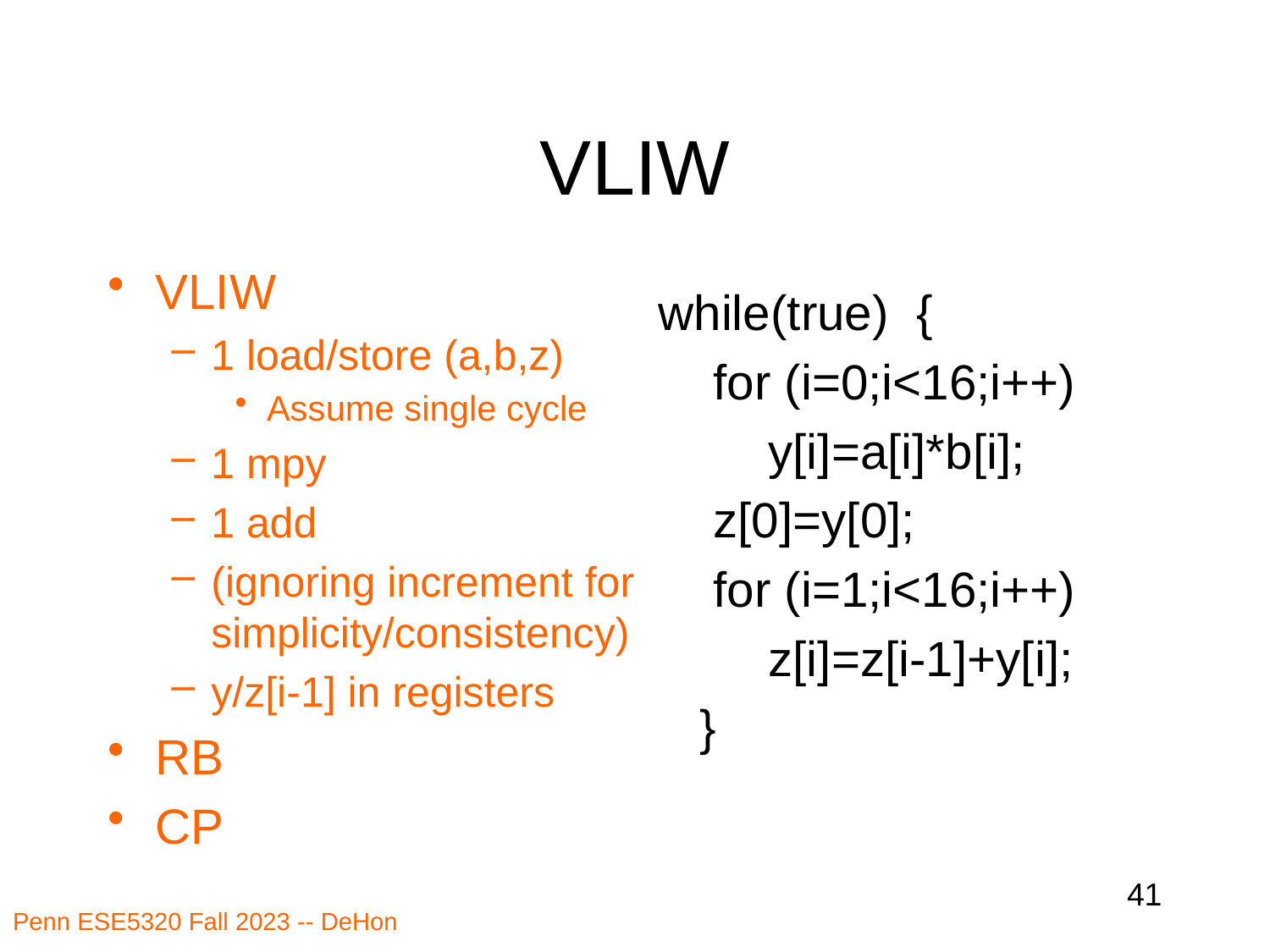

# VLIW
VLIW
1 load/store (a,b,z)
Assume single cycle
1 mpy
1 add
(ignoring increment for simplicity/consistency)
y/z[i-1] in registers
RB
CP
while(true)  {
    for (i=0;i<16;i++)
        y[i]=a[i]*b[i];
    z[0]=y[0];
    for (i=1;i<16;i++)
        z[i]=z[i-1]+y[i];
   }

41
Penn ESE5320 Fall 2023 -- DeHon